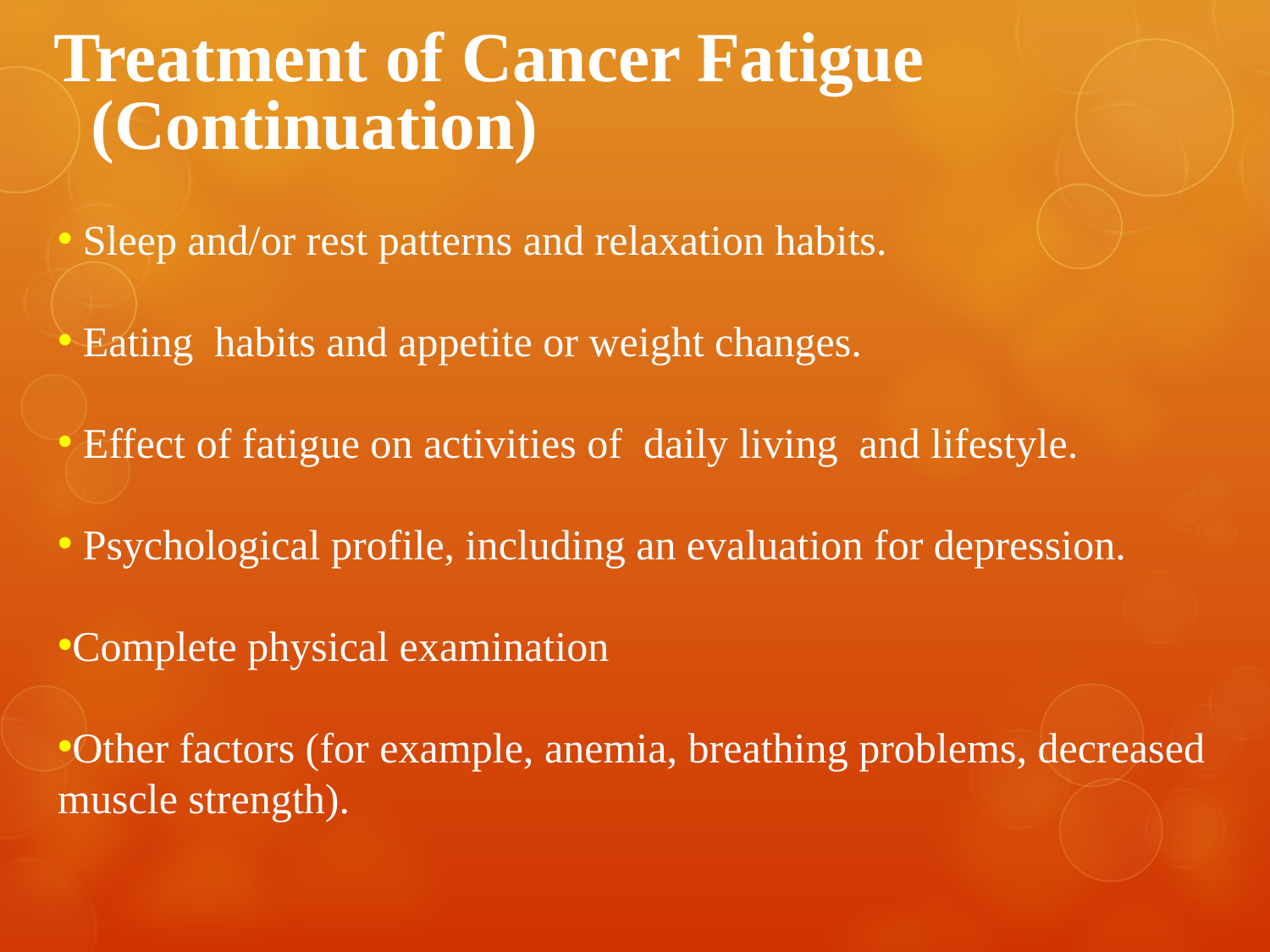

Treatment of Cancer Fatigue  (Continuation)

 Sleep and/or rest patterns and relaxation habits.

 Eating  habits and appetite or weight changes.

 Effect of fatigue on activities of  daily living  and lifestyle.

 Psychological profile, including an evaluation for depression.

Complete physical examination

Other factors (for example, anemia, breathing problems, decreased muscle strength).